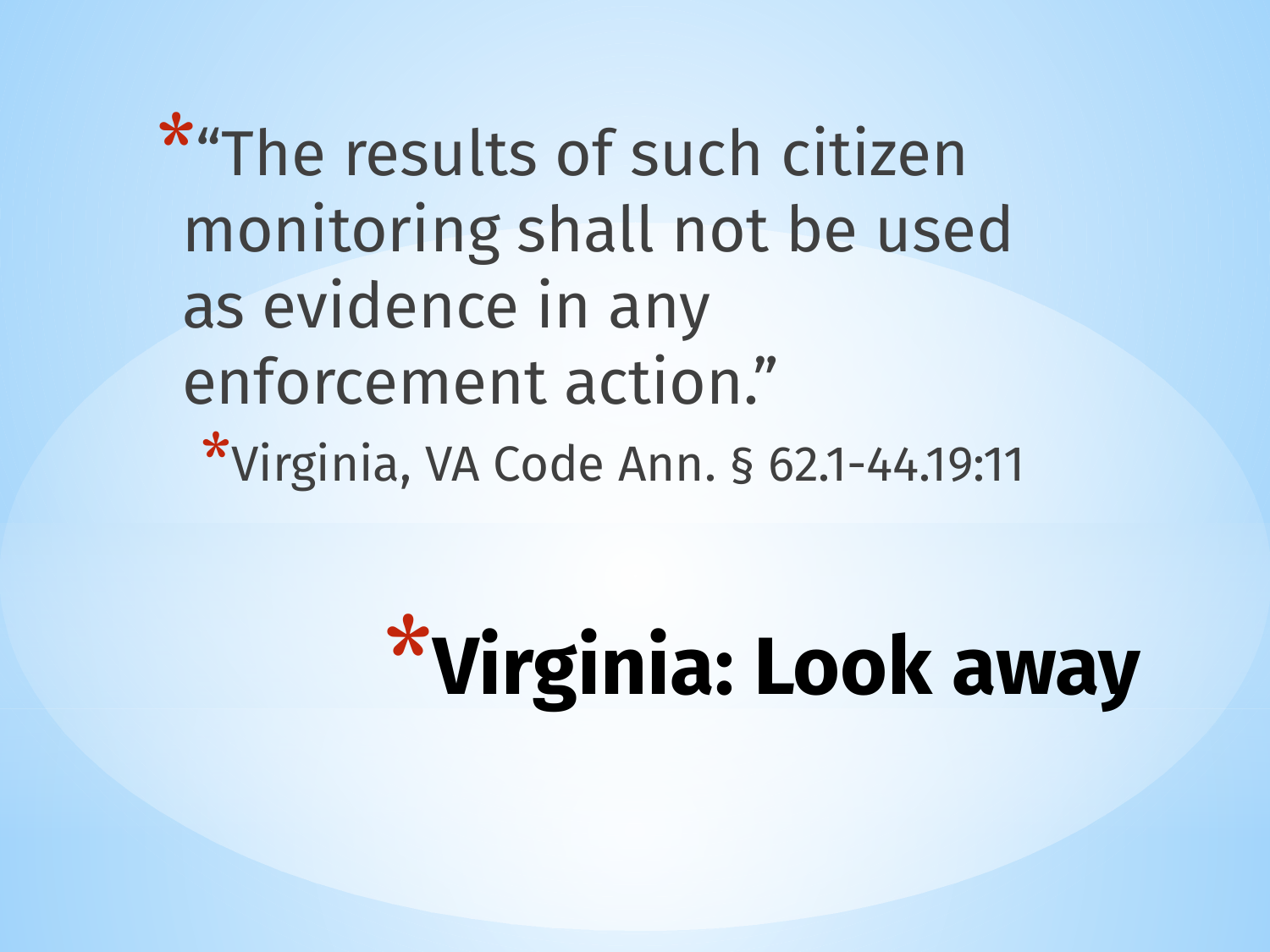

“The results of such citizen monitoring shall not be used as evidence in any enforcement action.”
Virginia, VA Code Ann. § 62.1-44.19:11
# Virginia: Look away